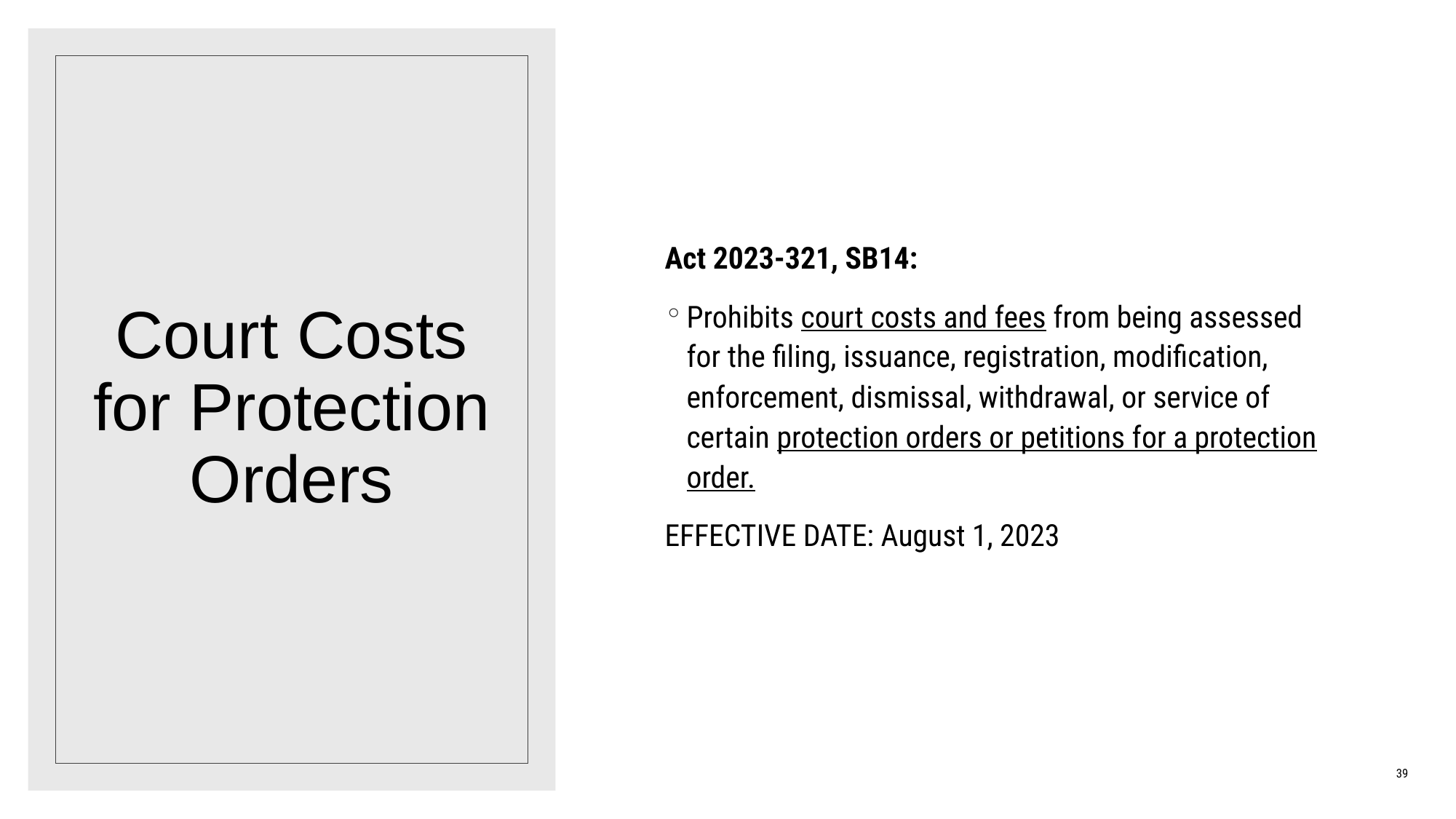

Act 2023-321, SB14:
Prohibits court costs and fees from being assessed for the filing, issuance, registration, modification, enforcement, dismissal, withdrawal, or service of certain protection orders or petitions for a protection order.
EFFECTIVE DATE: August 1, 2023
# Court Costs for Protection Orders
39